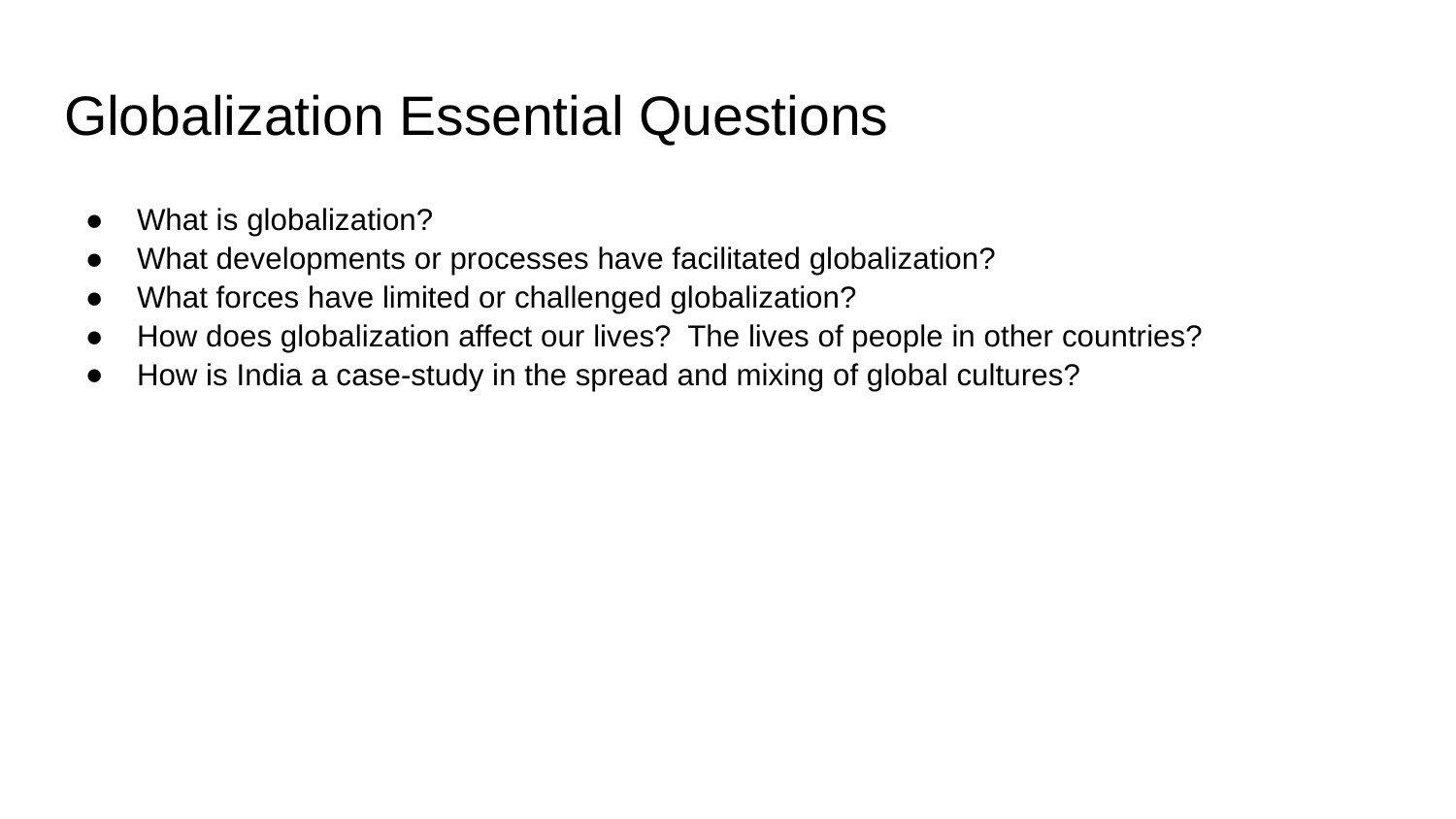

# Globalization Essential Questions
What is globalization?
What developments or processes have facilitated globalization?
What forces have limited or challenged globalization?
How does globalization affect our lives?  The lives of people in other countries?
How is India a case-study in the spread and mixing of global cultures?